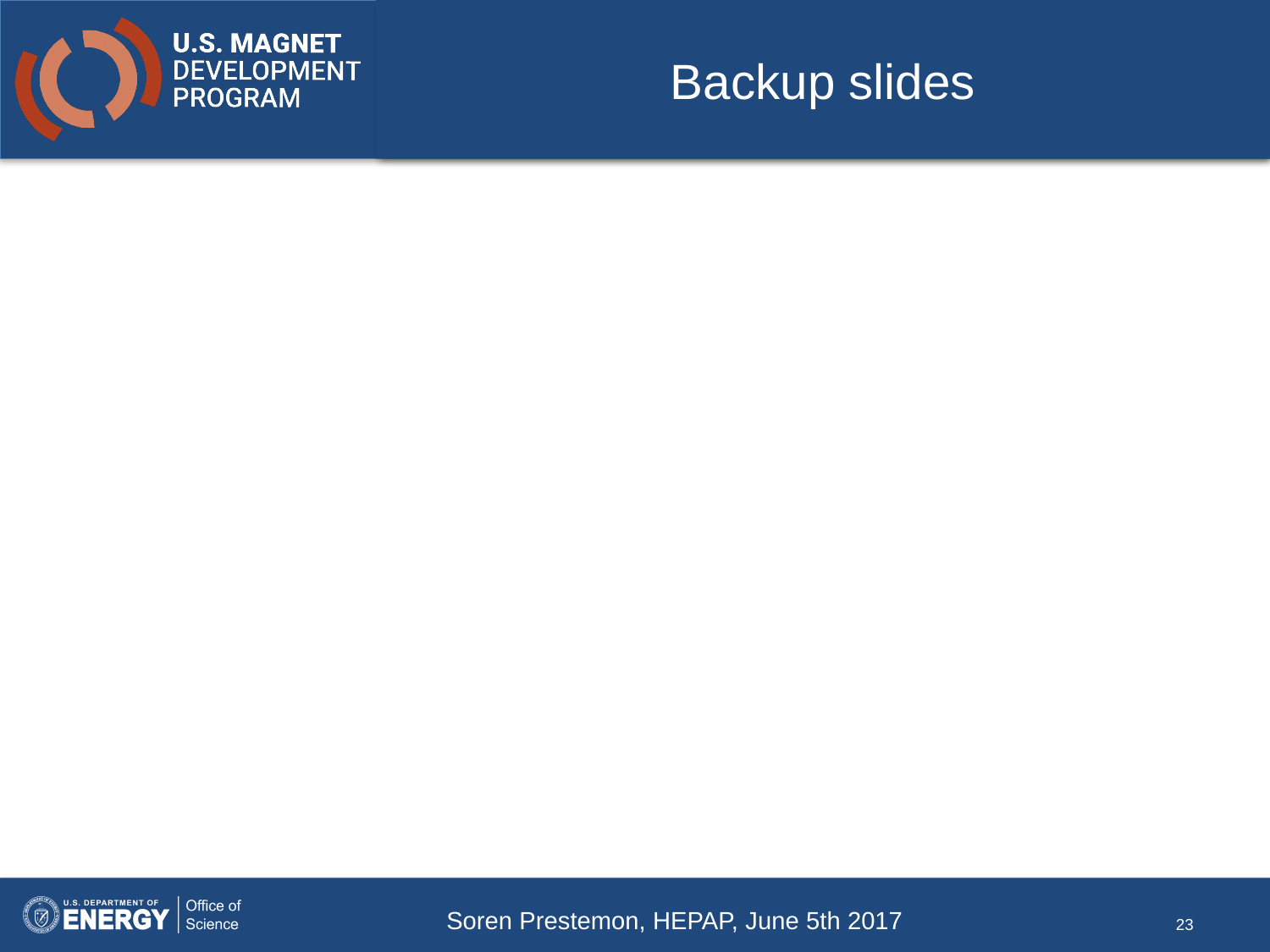

# Backup slides

Soren Prestemon, HEPAP, June 5th 2017